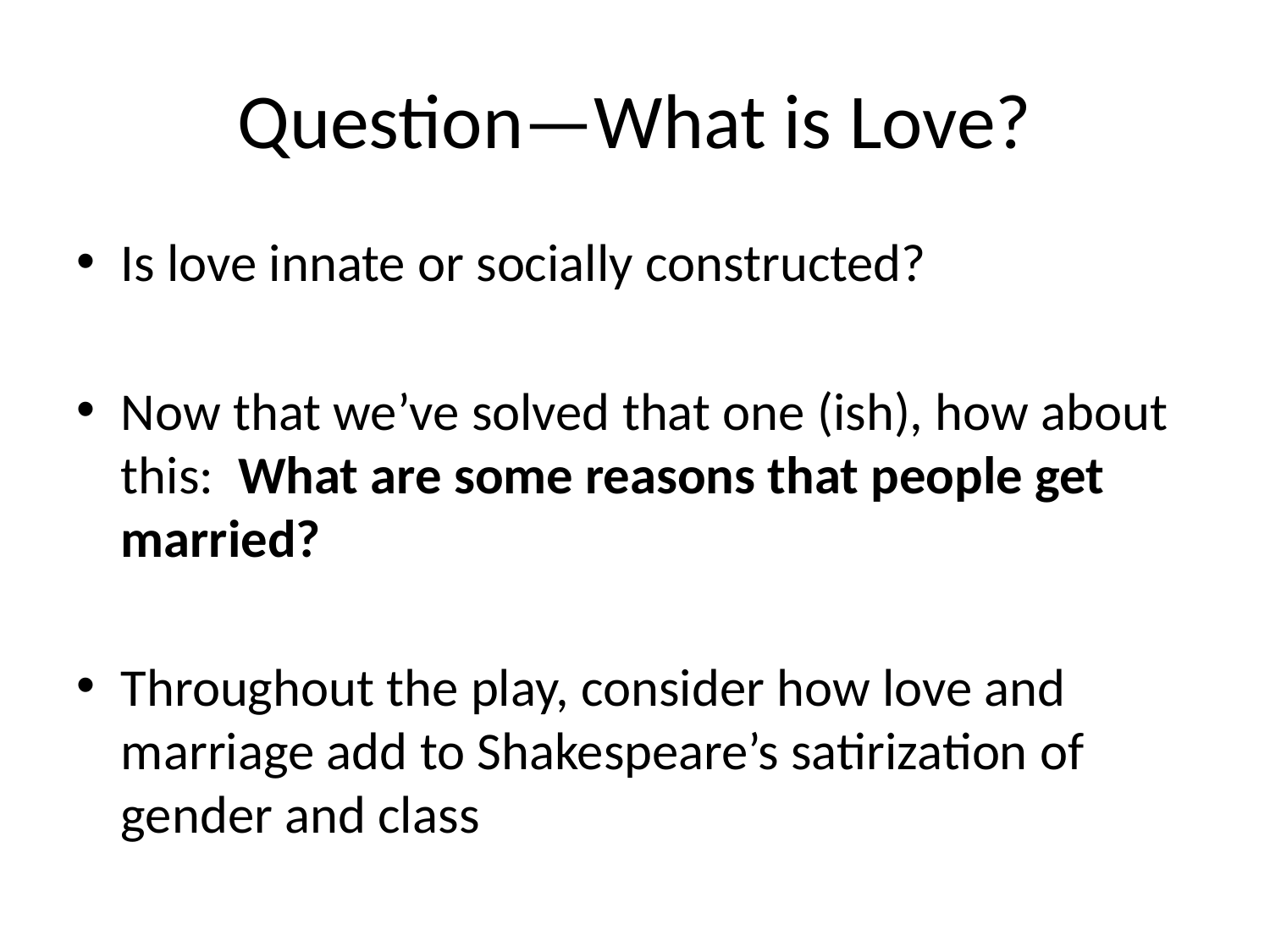

# Question—What is Love?
Is love innate or socially constructed?

Now that we’ve solved that one (ish), how about this:  What are some reasons that people get married?

Throughout the play, consider how love and marriage add to Shakespeare’s satirization of gender and class